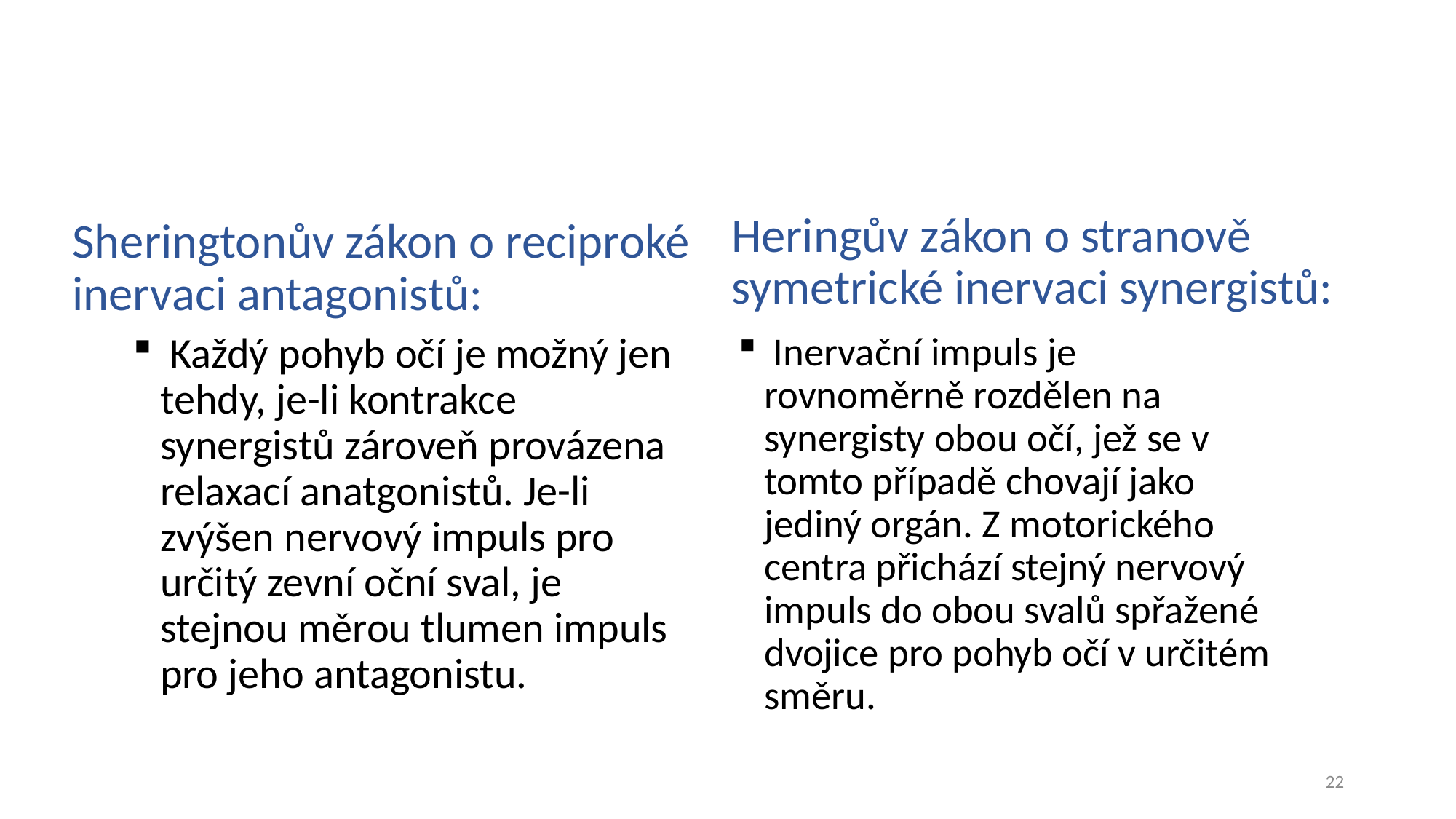

Sheringtonův zákon o reciproké inervaci antagonistů:
Heringův zákon o stranově symetrické inervaci synergistů:
 Každý pohyb očí je možný jen tehdy, je-li kontrakce synergistů zároveň provázena relaxací anatgonistů. Je-li zvýšen nervový impuls pro určitý zevní oční sval, je stejnou měrou tlumen impuls pro jeho antagonistu.

 Inervační impuls je rovnoměrně rozdělen na synergisty obou očí, jež se v tomto případě chovají jako jediný orgán. Z motorického centra přichází stejný nervový impuls do obou svalů spřažené dvojice pro pohyb očí v určitém směru.

22